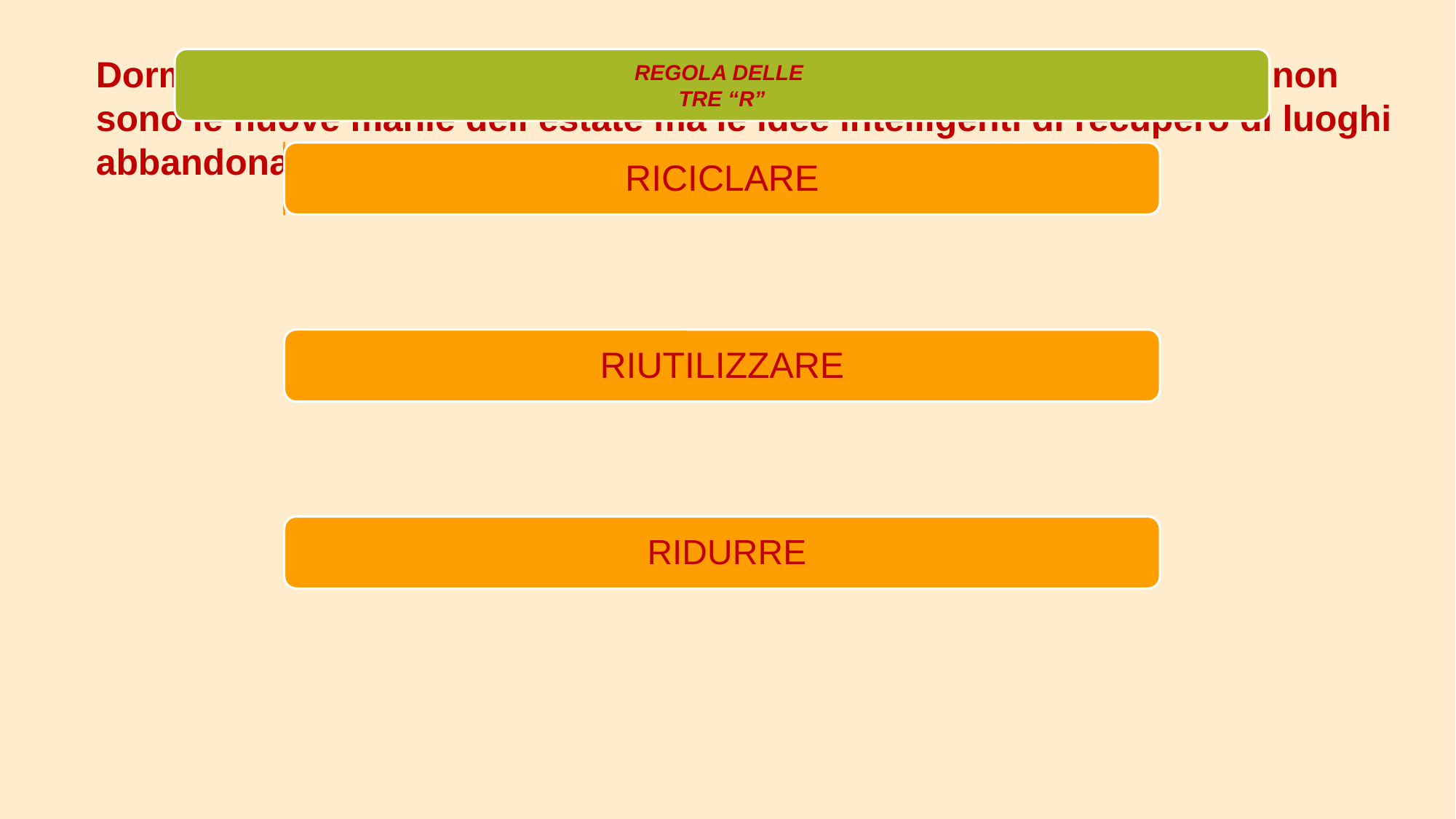

Dormire in un trullo, ballare dentro una cava, recuperare una piazza,non sono le nuove manie dell’estate ma le idee intelligenti di recupero di luoghi abbandonati o dismessi in giro per la puglia.
REGOLA DELLE
TRE “R”
RICICLARE
RIUTILIZZARE
 RIDURRE